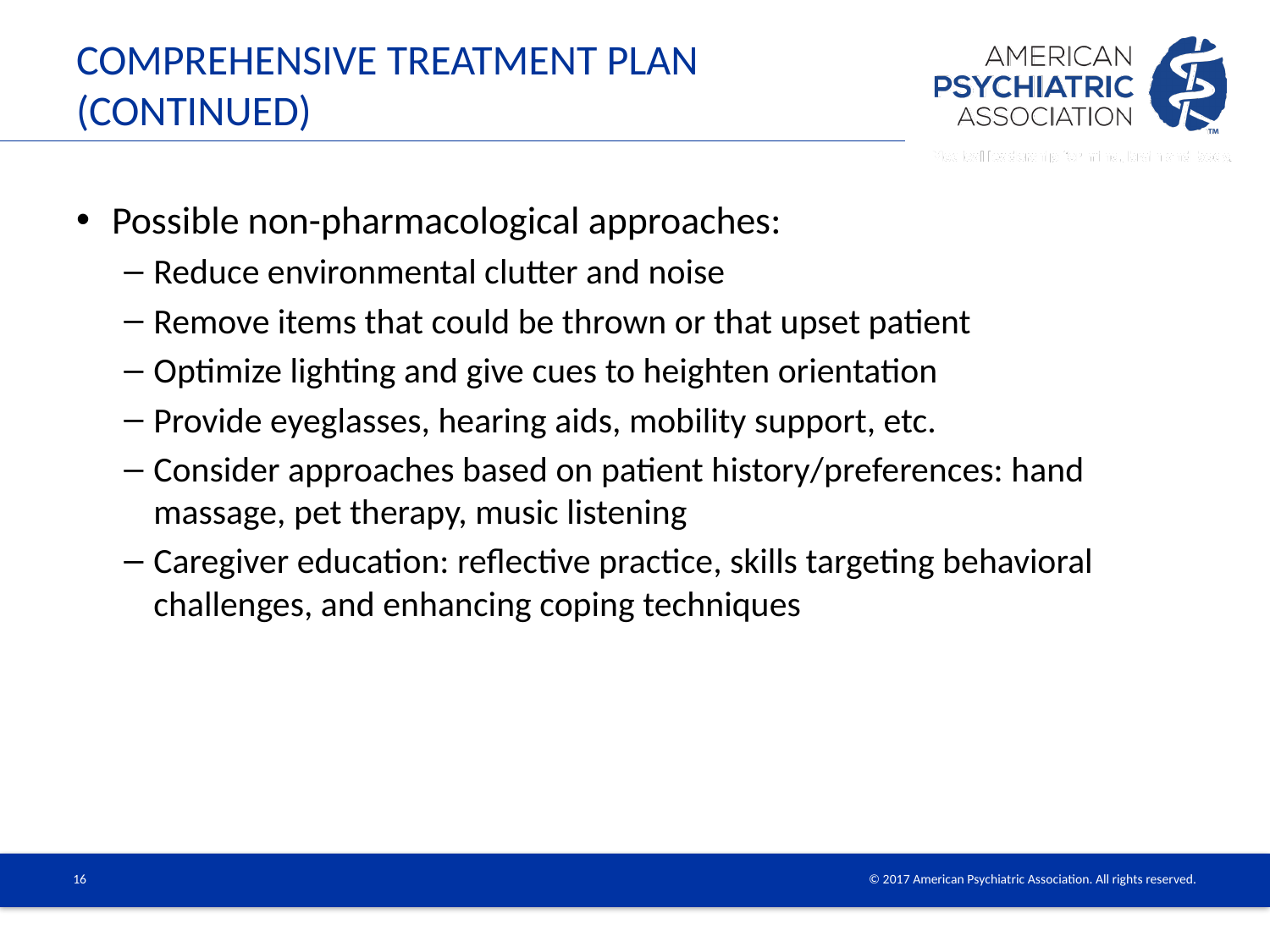

# Comprehensive Treatment Plan (continued)
Possible non-pharmacological approaches:
Reduce environmental clutter and noise
Remove items that could be thrown or that upset patient
Optimize lighting and give cues to heighten orientation
Provide eyeglasses, hearing aids, mobility support, etc.
Consider approaches based on patient history/preferences: hand massage, pet therapy, music listening
Caregiver education: reflective practice, skills targeting behavioral challenges, and enhancing coping techniques